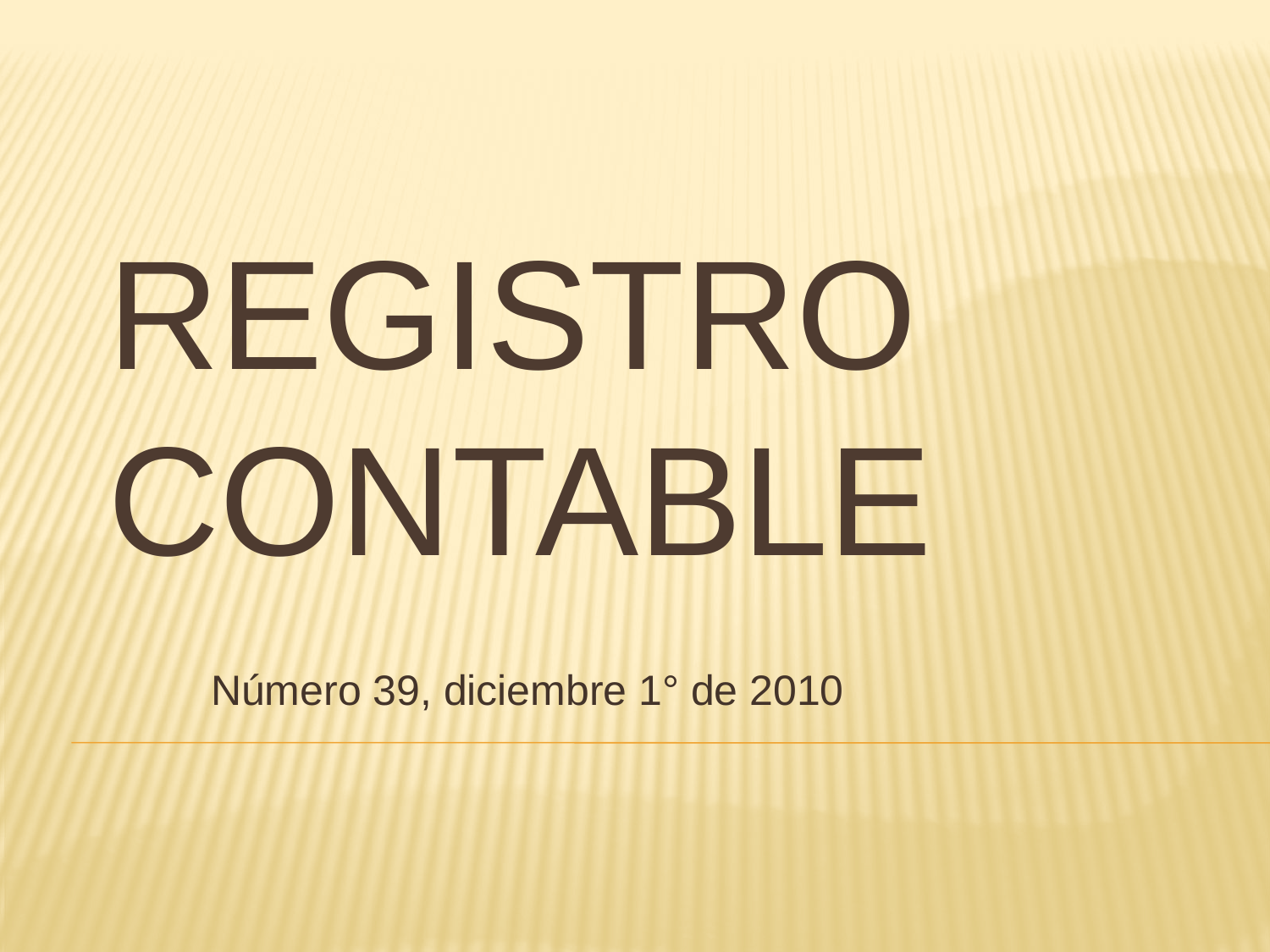

# Registro contable
Número 39, diciembre 1° de 2010